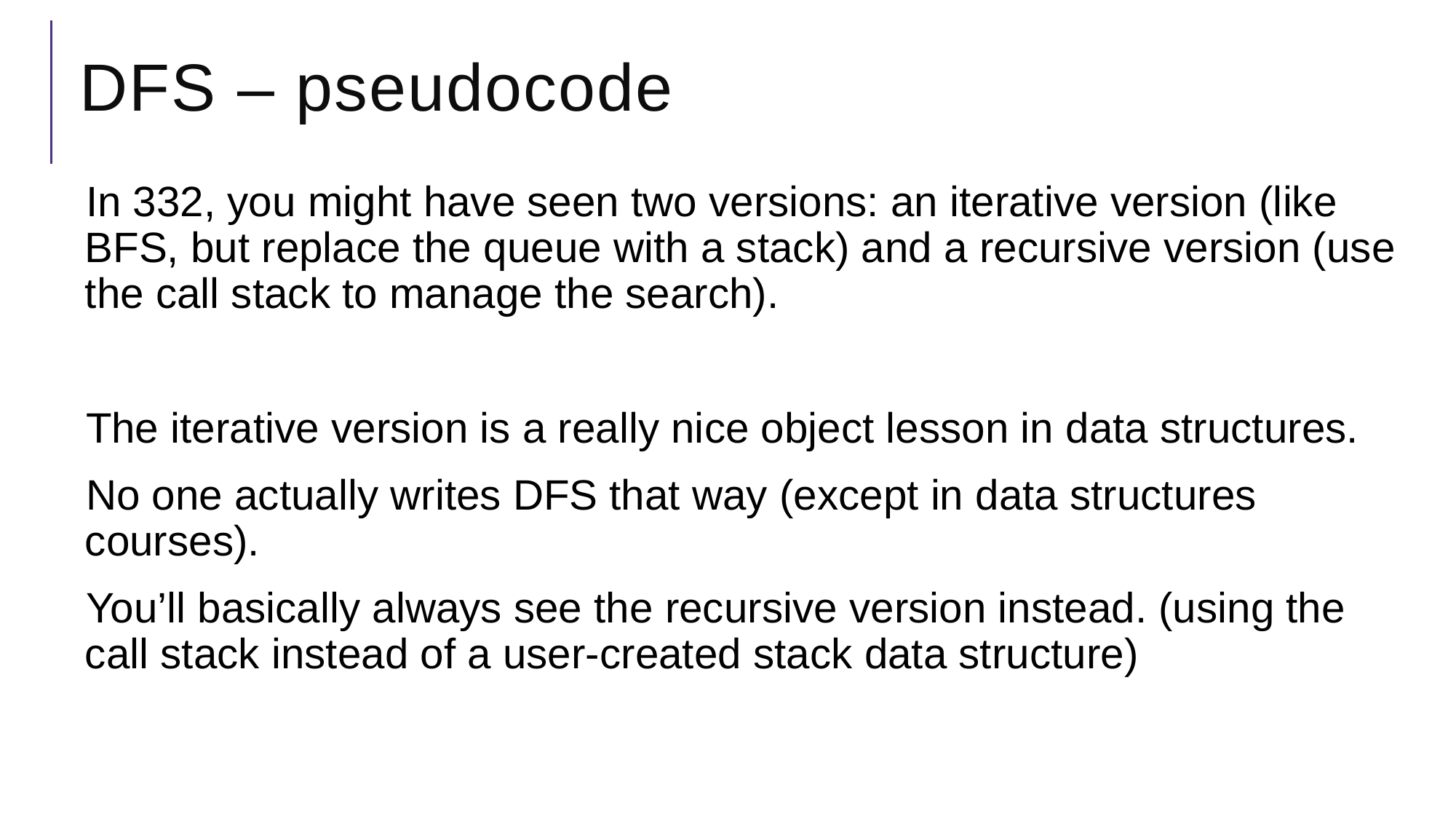

# DFS – pseudocode
In 332, you might have seen two versions: an iterative version (like BFS, but replace the queue with a stack) and a recursive version (use the call stack to manage the search).

The iterative version is a really nice object lesson in data structures.
No one actually writes DFS that way (except in data structures courses).
You’ll basically always see the recursive version instead. (using the call stack instead of a user-created stack data structure)